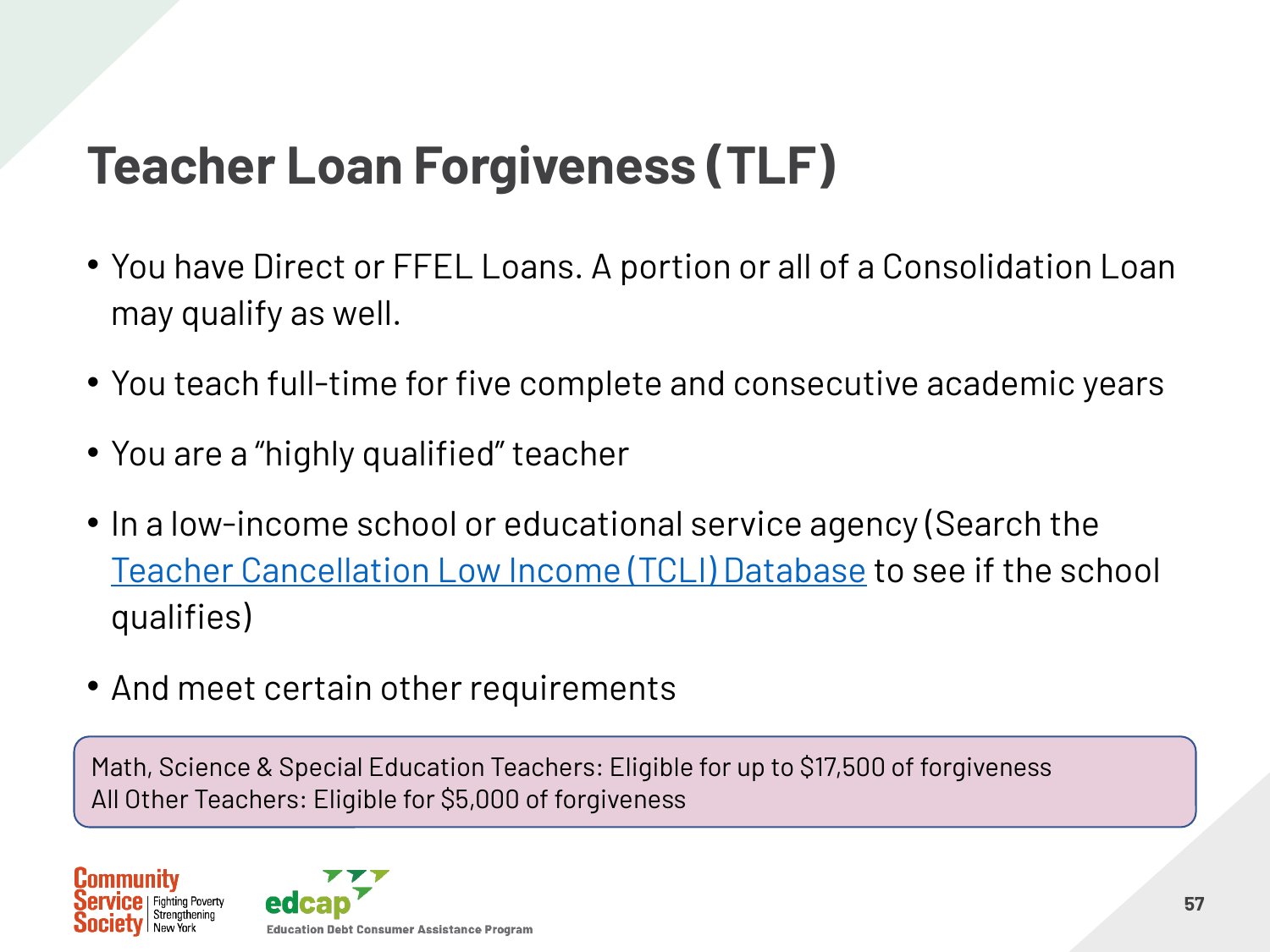

# Teacher Loan Forgiveness (TLF)
You have Direct or FFEL Loans. A portion or all of a Consolidation Loan may qualify as well.
You teach full-time for five complete and consecutive academic years
You are a “highly qualified” teacher
In a low-income school or educational service agency (Search the Teacher Cancellation Low Income (TCLI) Database to see if the school qualifies)
And meet certain other requirements

Math, Science & Special Education Teachers: Eligible for up to $17,500 of forgiveness
All Other Teachers: Eligible for $5,000 of forgiveness
57